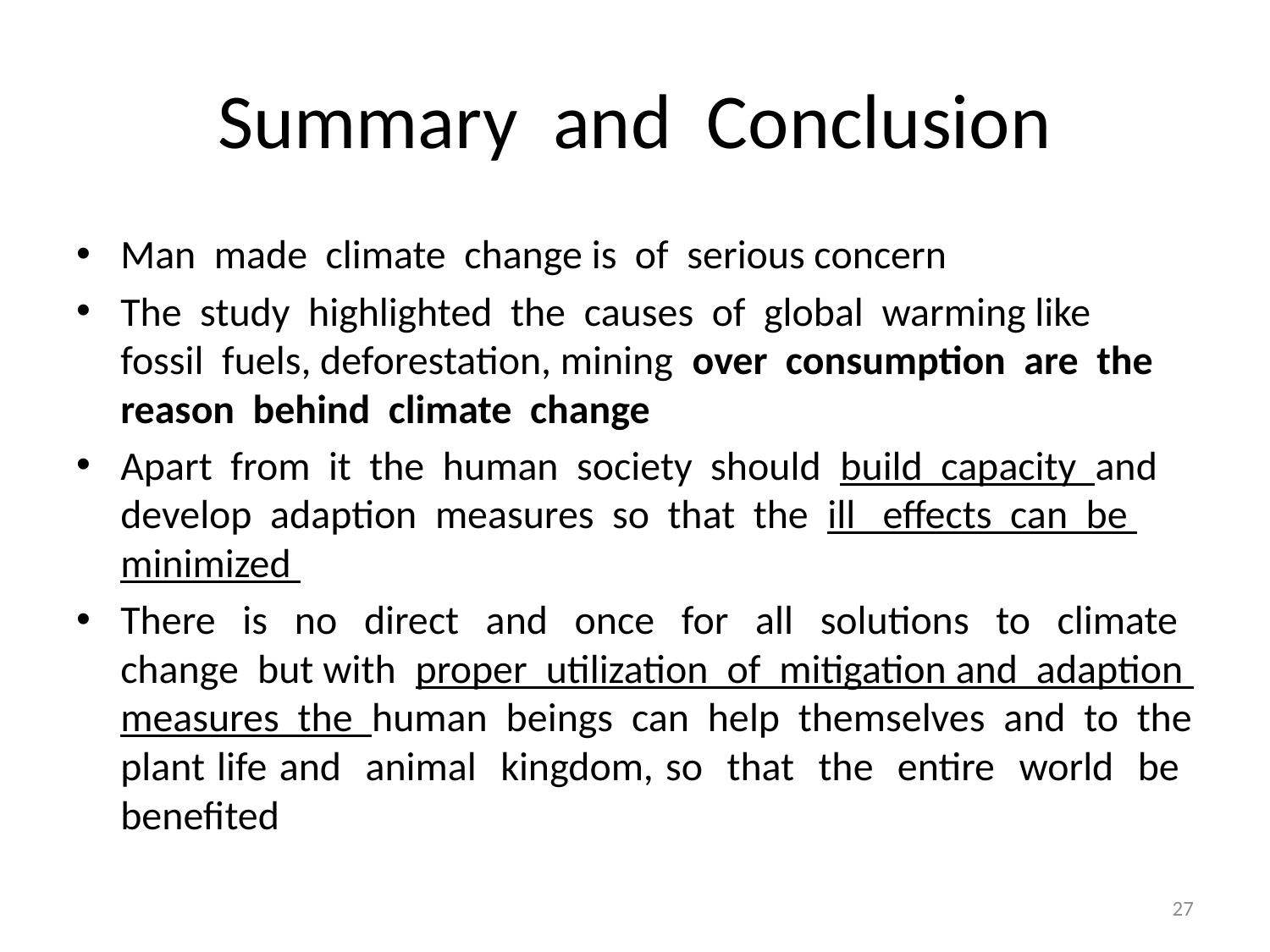

# Summary  and  Conclusion
Man  made  climate  change is  of  serious concern
The  study  highlighted  the  causes  of  global  warming like  fossil  fuels, deforestation, mining  over  consumption  are  the reason  behind  climate  change
Apart  from  it  the  human  society  should  build  capacity  and  develop  adaption  measures  so  that  the  ill   effects  can  be  minimized
There  is  no  direct  and  once  for  all  solutions  to  climate  change  but with  proper  utilization  of  mitigation and  adaption  measures  the  human  beings  can  help  themselves  and  to  the plant life and  animal  kingdom, so  that  the  entire  world  be  benefited
27